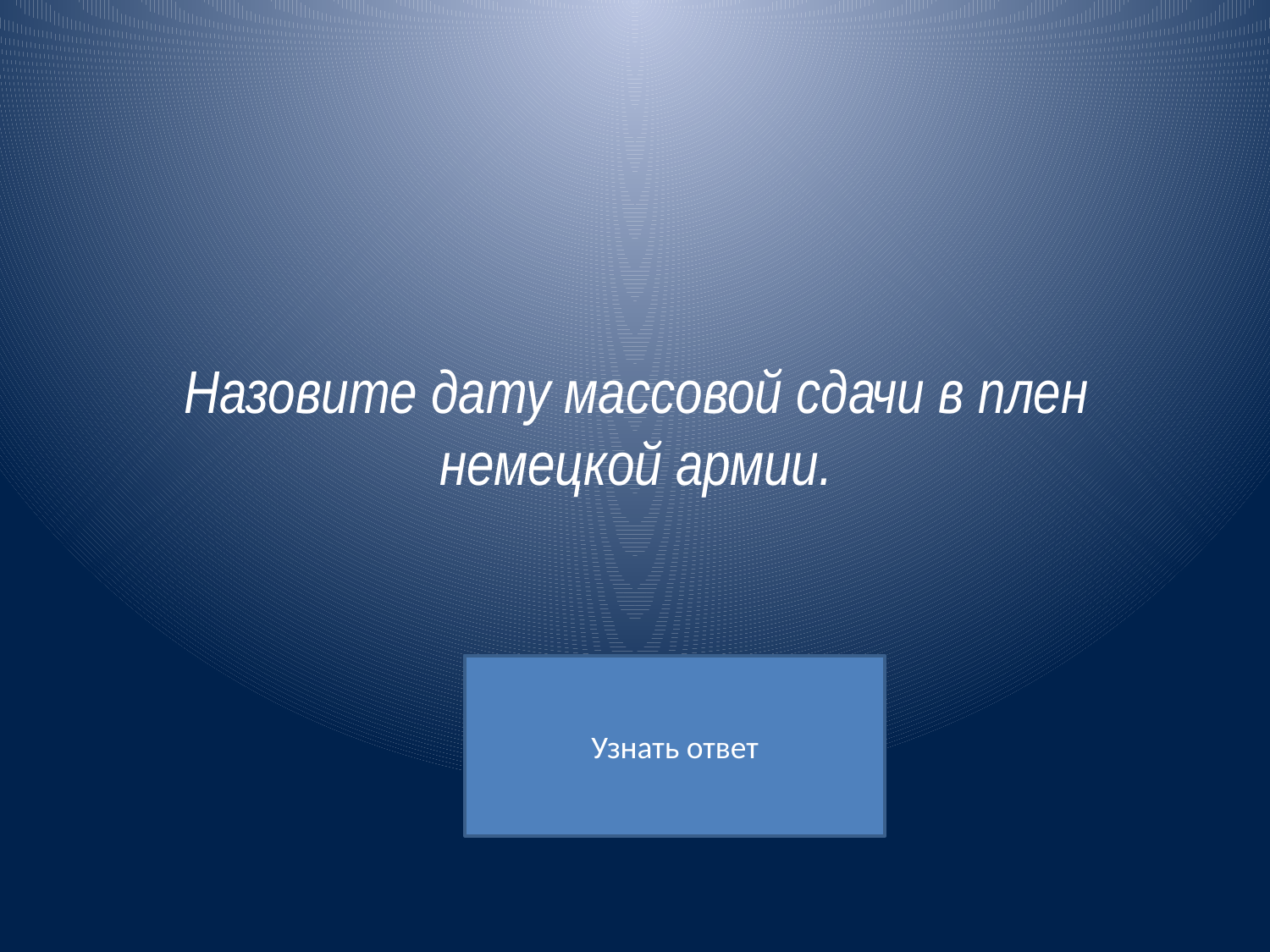

# Назовите дату массовой сдачи в плен немецкой армии.